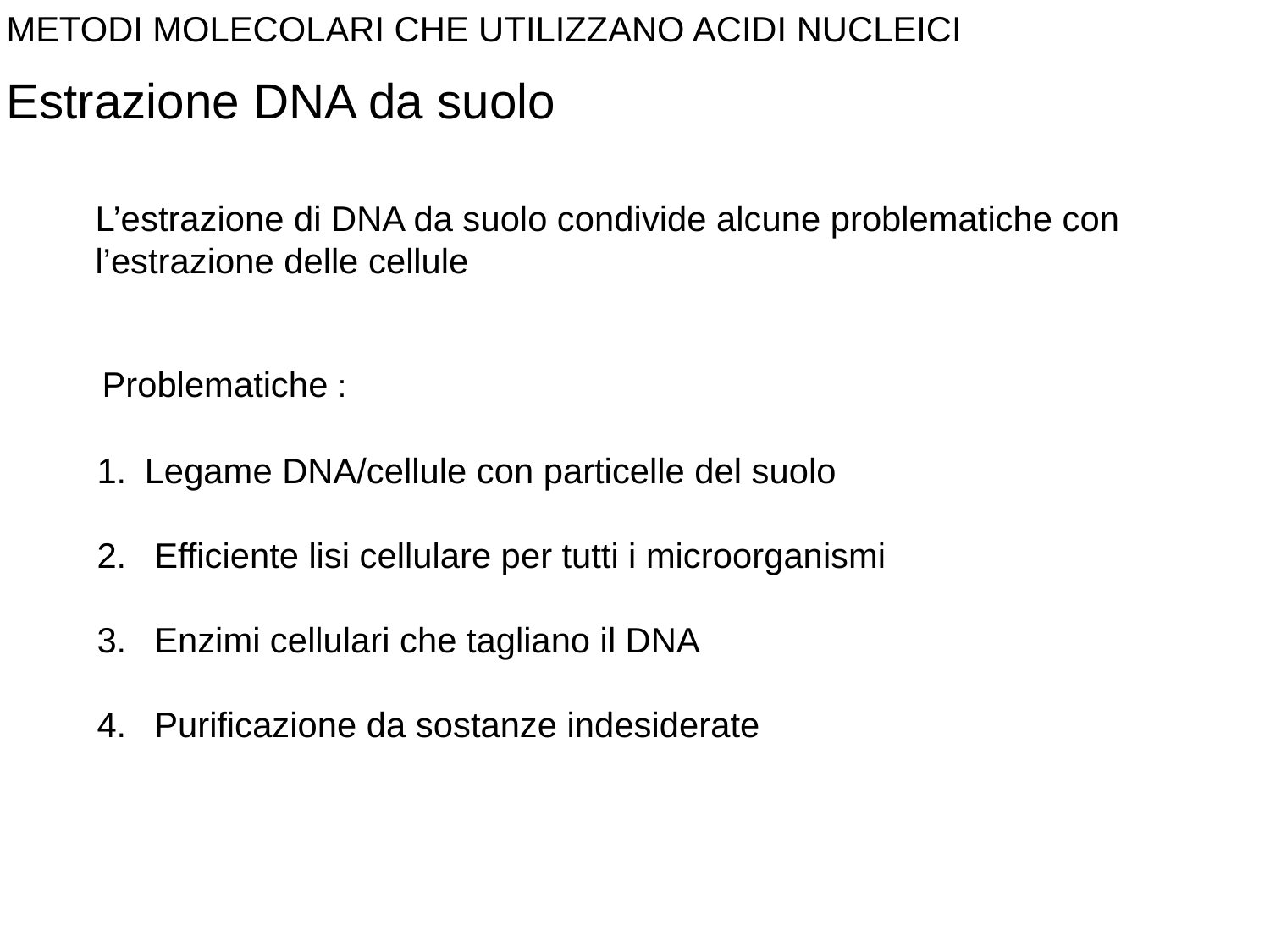

METODI MOLECOLARI CHE UTILIZZANO ACIDI NUCLEICI
Estrazione DNA da suolo
L’estrazione di DNA da suolo condivide alcune problematiche con
l’estrazione delle cellule
Problematiche :
Legame DNA/cellule con particelle del suolo

 Efficiente lisi cellulare per tutti i microorganismi

 Enzimi cellulari che tagliano il DNA

 Purificazione da sostanze indesiderate